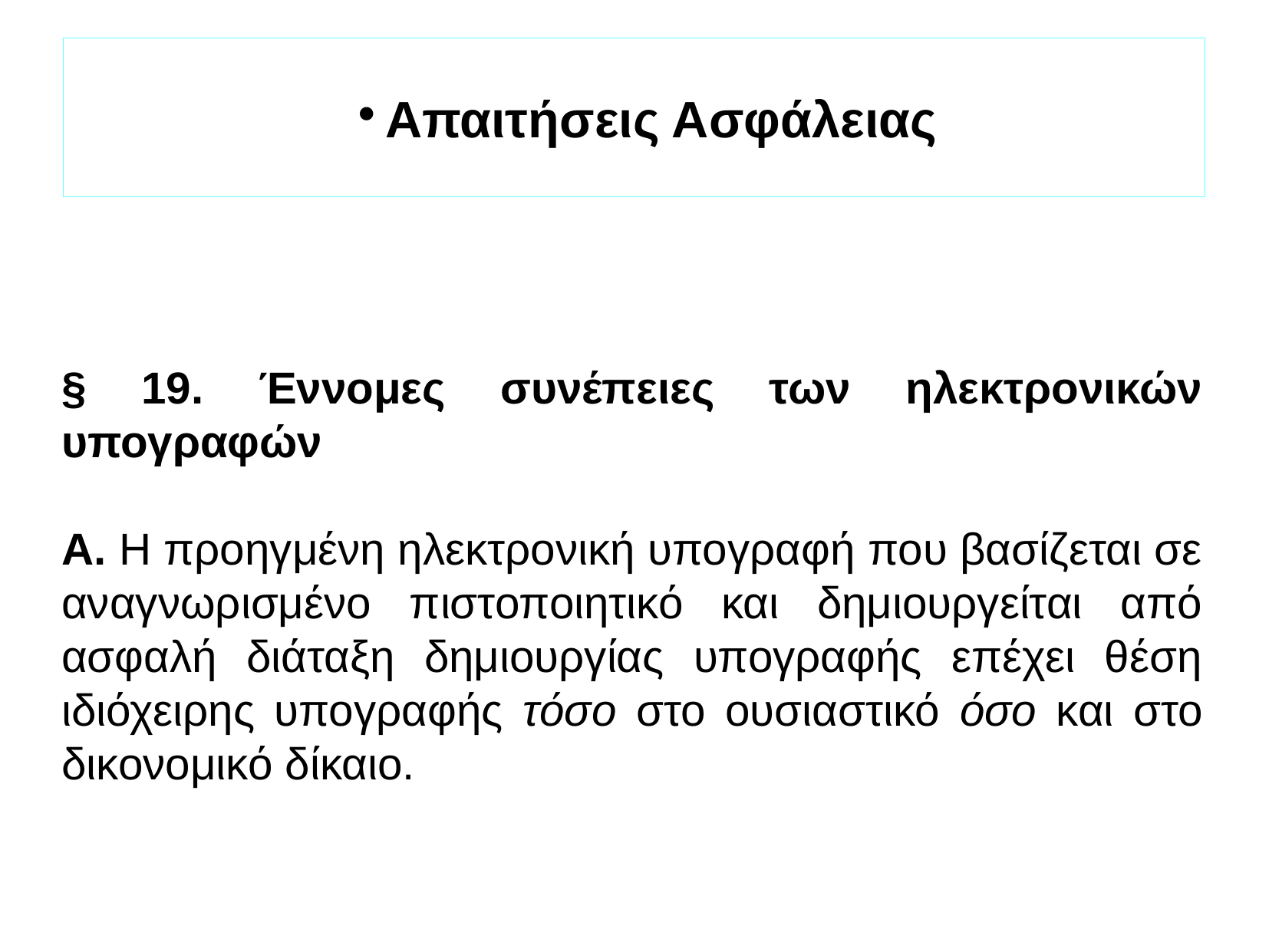

Απαιτήσεις Ασφάλειας
§ 19. Έννομες συνέπειες των ηλεκτρονικών υπογραφών

Α. Η προηγμένη ηλεκτρονική υπογραφή που βασίζεται σε αναγνωρισμένο πιστοποιητικό και δημιουργείται από ασφαλή διάταξη δημιουργίας υπογραφής επέχει θέση ιδιόχειρης υπογραφής τόσο στο ουσιαστικό όσο και στο δικονομικό δίκαιο.